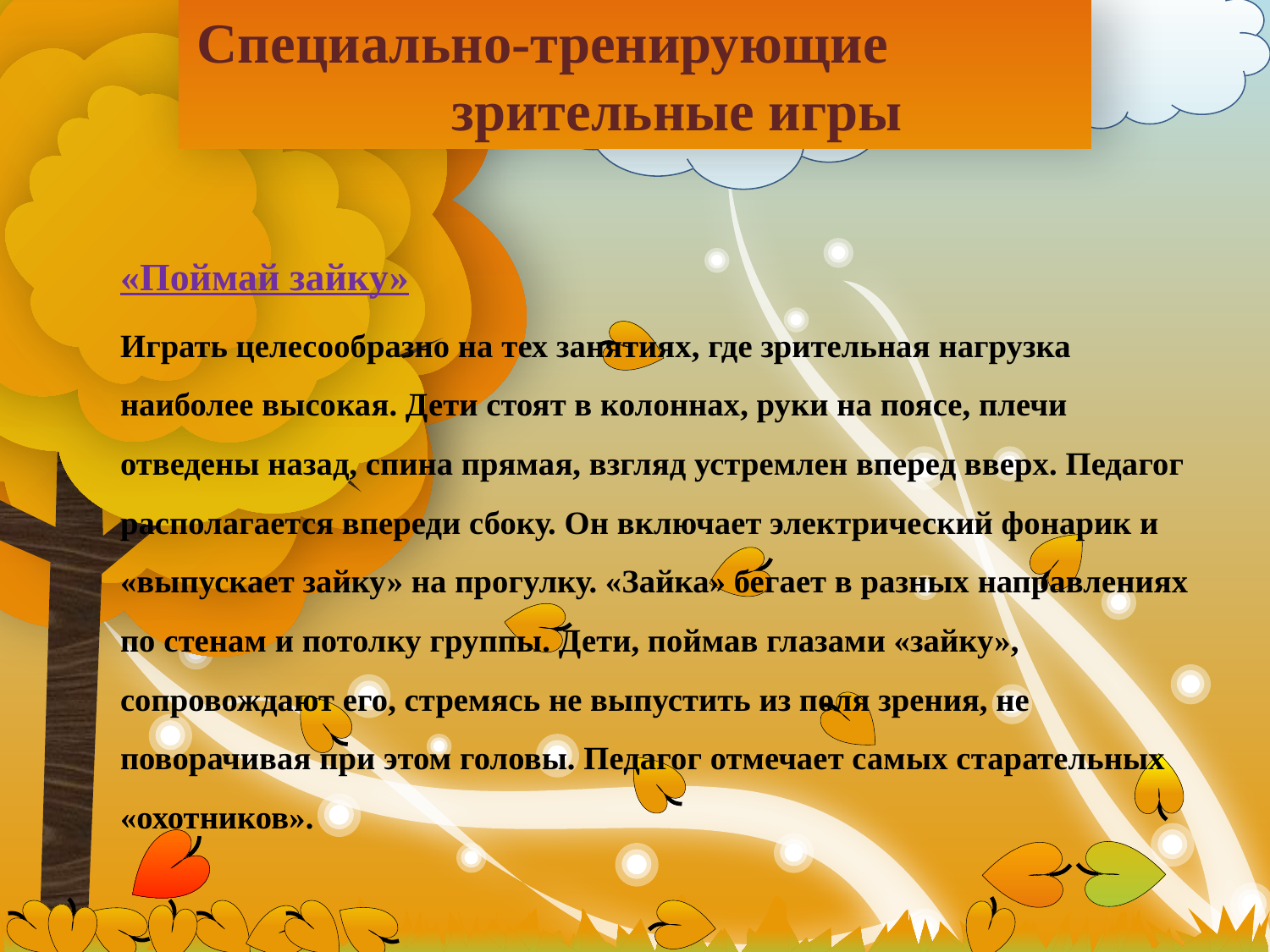

# Специально-тренирующие                    зрительные игры

«Поймай зайку»
Играть целесообразно на тех занятиях, где зрительная нагрузка наиболее высокая. Дети стоят в колоннах, руки на поясе, плечи отведены назад, спина прямая, взгляд устремлен вперед вверх. Педагог располагается впереди сбоку. Он включает электрический фонарик и «выпускает зайку» на прогулку. «Зайка» бегает в разных направлениях по стенам и потолку группы. Дети, поймав глазами «зайку», сопровождают его, стремясь не выпустить из поля зрения, не поворачивая при этом головы. Педагог отмечает самых старательных «охотников».